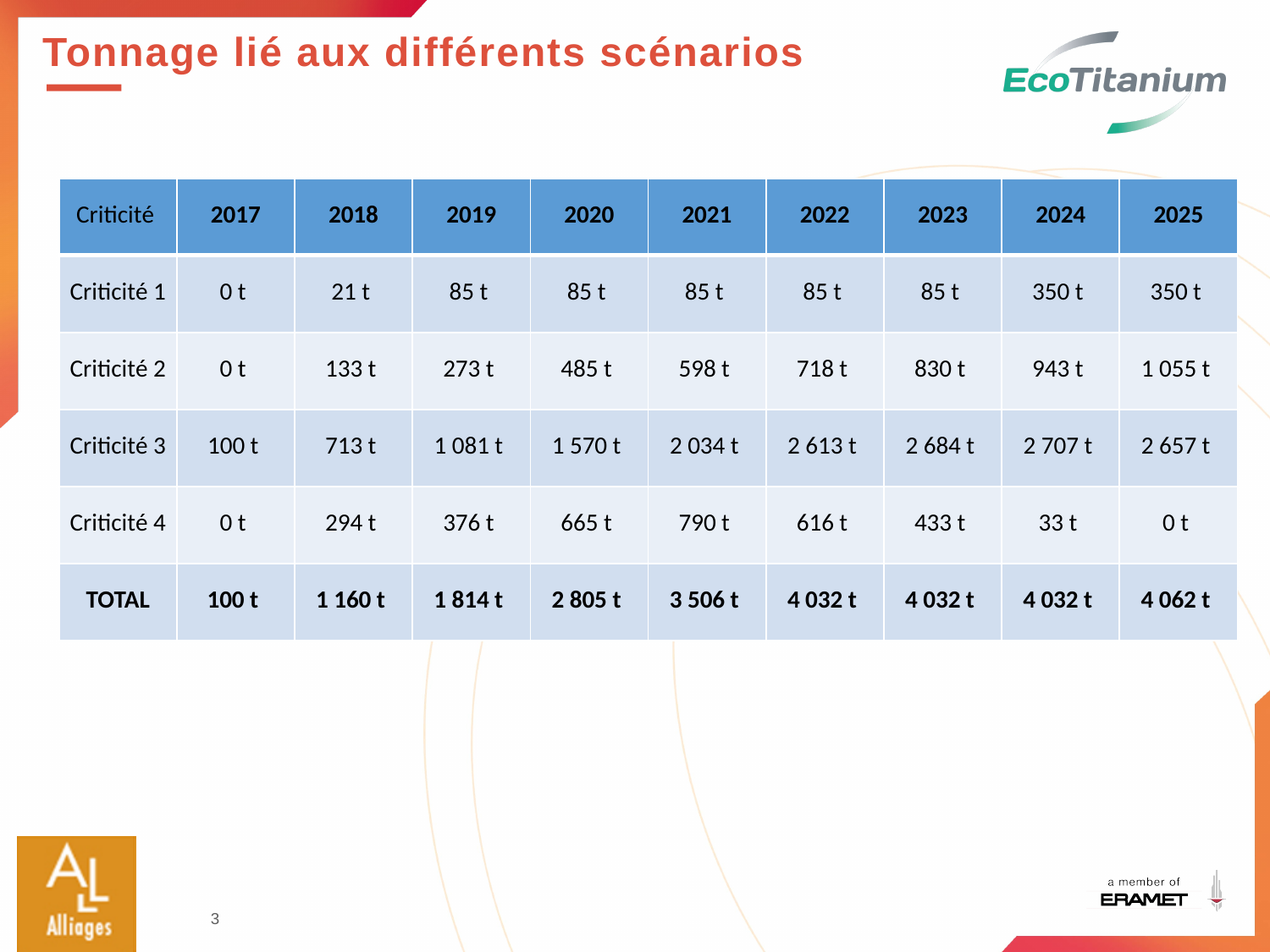

# Tonnage lié aux différents scénarios

| Criticité | 2017 | 2018 | 2019 | 2020 | 2021 | 2022 | 2023 | 2024 | 2025 |
| --- | --- | --- | --- | --- | --- | --- | --- | --- | --- |
| Criticité 1 | 0 t | 21 t | 85 t | 85 t | 85 t | 85 t | 85 t | 350 t | 350 t |
| Criticité 2 | 0 t | 133 t | 273 t | 485 t | 598 t | 718 t | 830 t | 943 t | 1 055 t |
| Criticité 3 | 100 t | 713 t | 1 081 t | 1 570 t | 2 034 t | 2 613 t | 2 684 t | 2 707 t | 2 657 t |
| Criticité 4 | 0 t | 294 t | 376 t | 665 t | 790 t | 616 t | 433 t | 33 t | 0 t |
| TOTAL | 100 t | 1 160 t | 1 814 t | 2 805 t | 3 506 t | 4 032 t | 4 032 t | 4 032 t | 4 062 t |

3